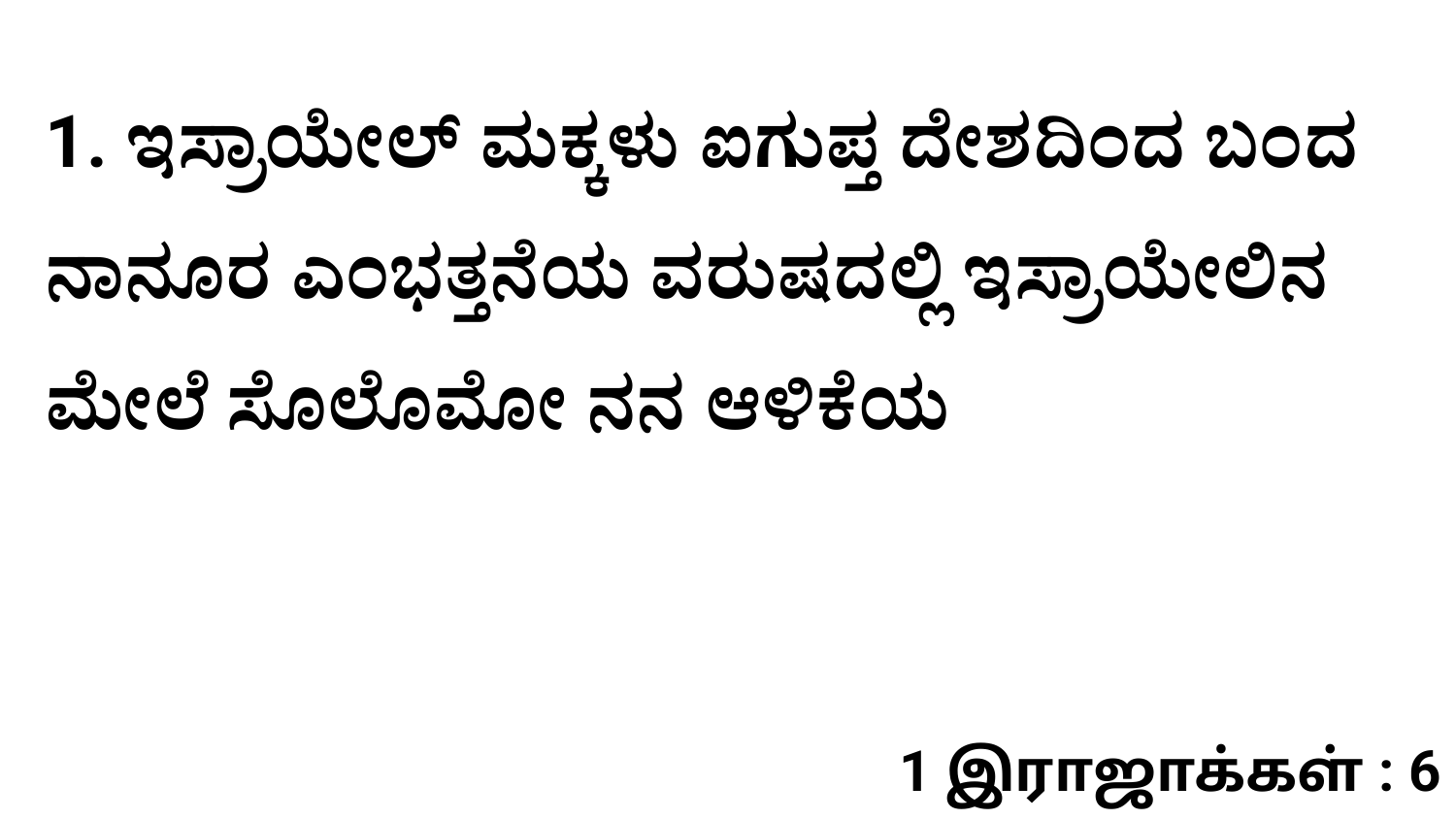

1. ಇಸ್ರಾಯೇಲ್‌ ಮಕ್ಕಳು ಐಗುಪ್ತ ದೇಶದಿಂದ ಬಂದ ನಾನೂರ ಎಂಭತ್ತನೆಯ ವರುಷದಲ್ಲಿ ಇಸ್ರಾಯೇಲಿನ ಮೇಲೆ ಸೊಲೊಮೋ ನನ ಆಳಿಕೆಯ
1 இராஜாக்கள் : 6